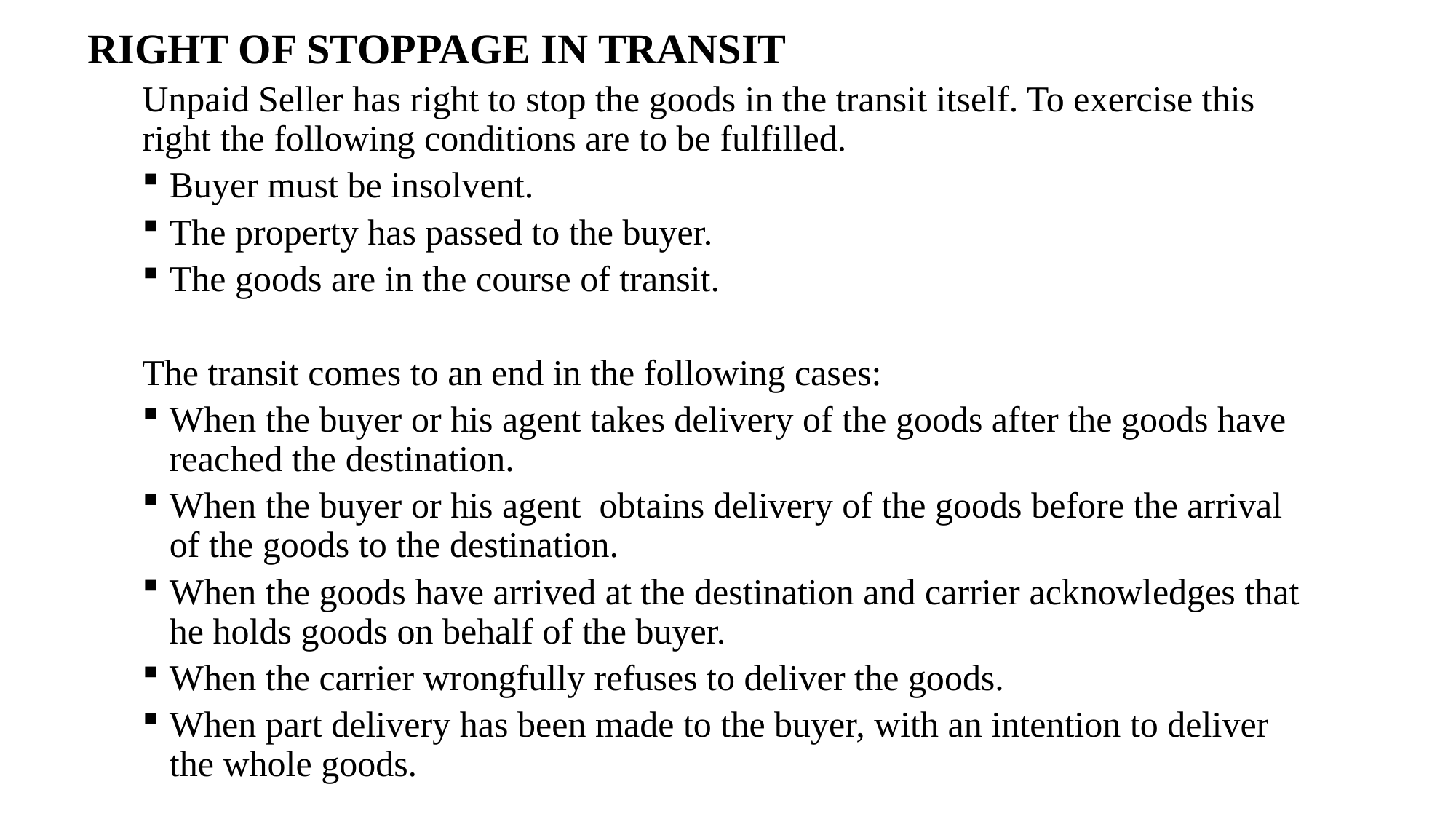

RIGHT OF STOPPAGE IN TRANSIT
Unpaid Seller has right to stop the goods in the transit itself. To exercise this right the following conditions are to be fulfilled.
Buyer must be insolvent.
The property has passed to the buyer.
The goods are in the course of transit.

The transit comes to an end in the following cases:
When the buyer or his agent takes delivery of the goods after the goods have reached the destination.
When the buyer or his agent  obtains delivery of the goods before the arrival of the goods to the destination.
When the goods have arrived at the destination and carrier acknowledges that he holds goods on behalf of the buyer.
When the carrier wrongfully refuses to deliver the goods.
When part delivery has been made to the buyer, with an intention to deliver the whole goods.